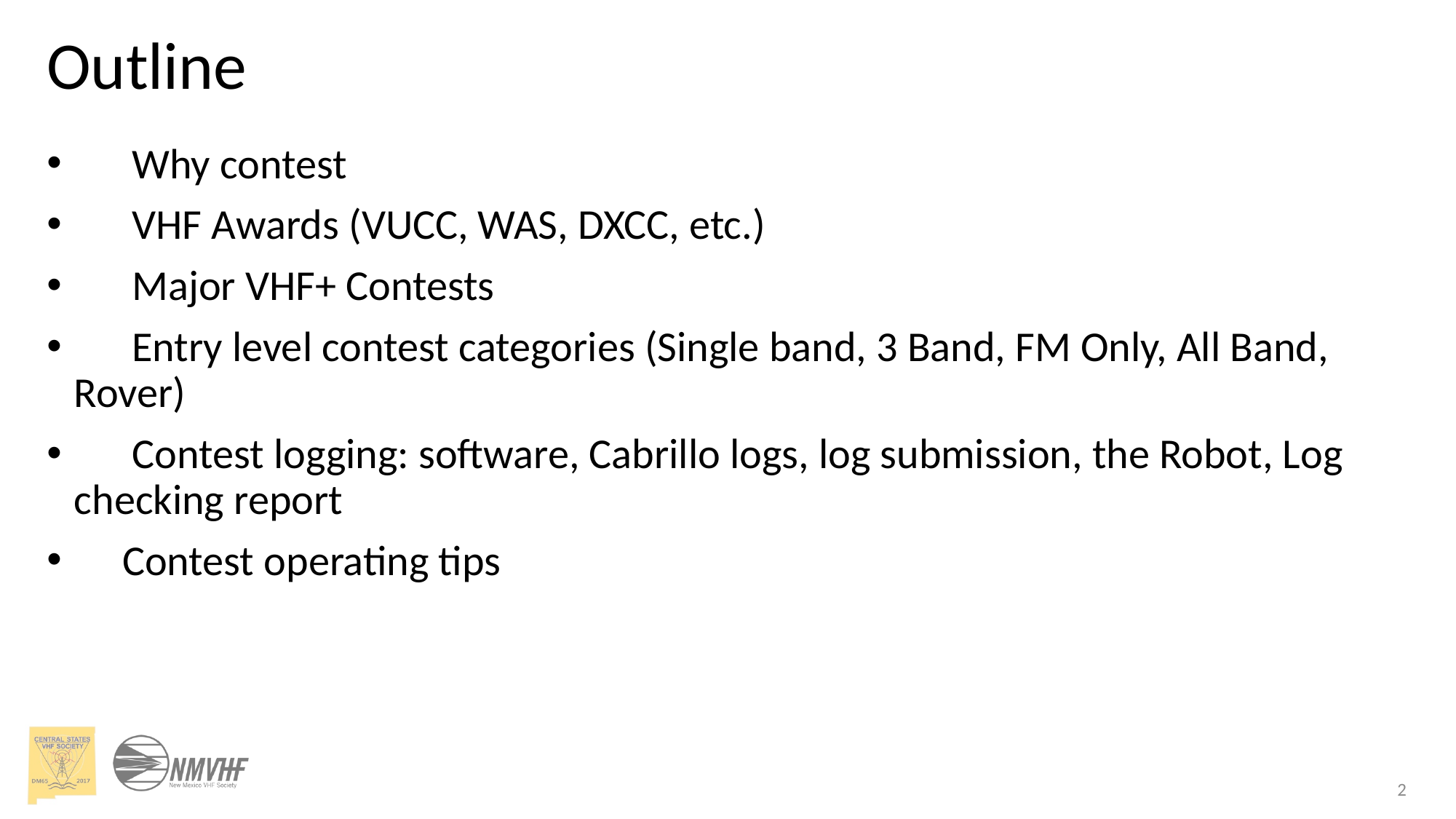

# Outline
      Why contest
      VHF Awards (VUCC, WAS, DXCC, etc.)
      Major VHF+ Contests
      Entry level contest categories (Single band, 3 Band, FM Only, All Band, Rover)
      Contest logging: software, Cabrillo logs, log submission, the Robot, Log checking report
     Contest operating tips

2